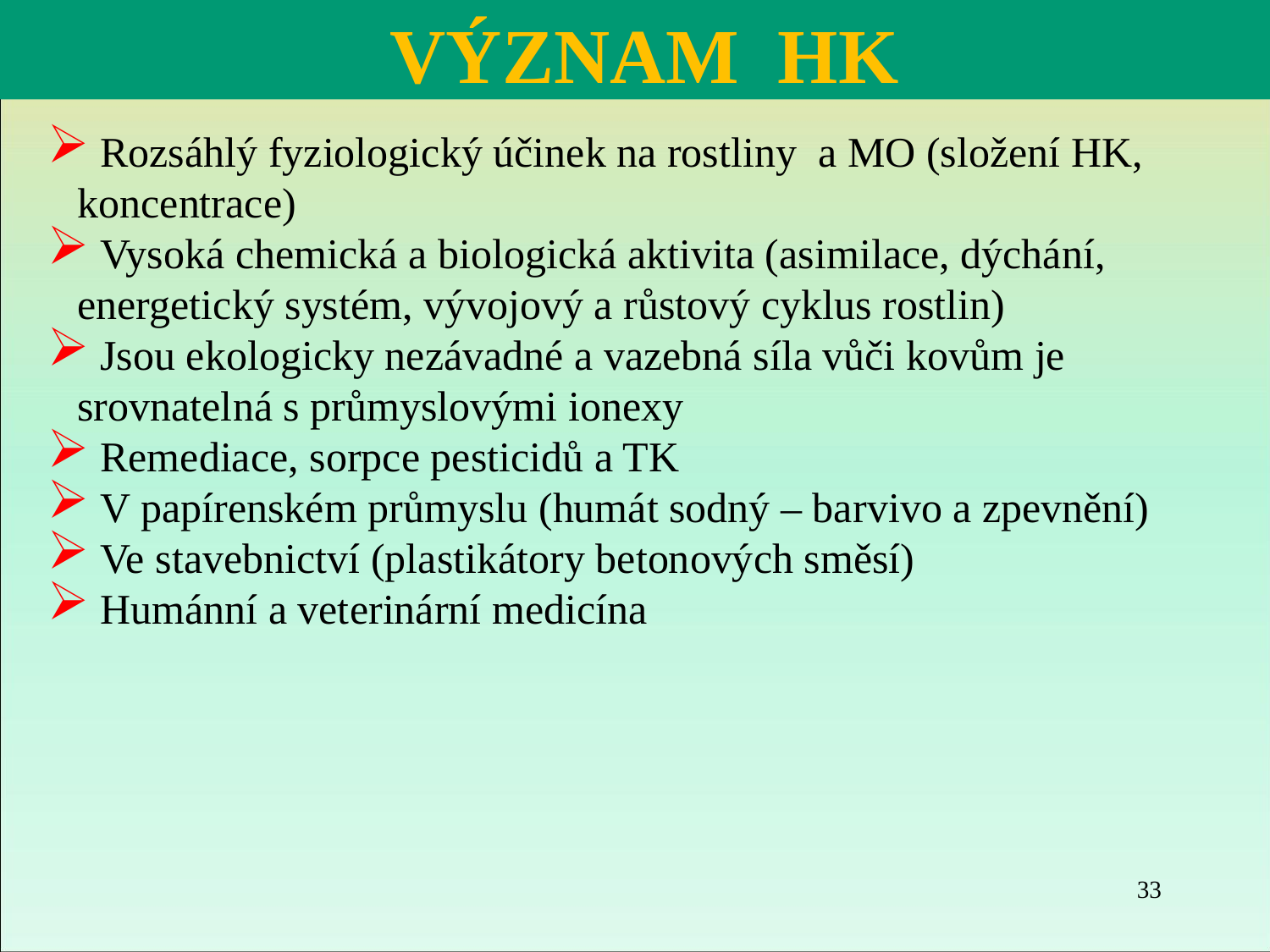

VÝZNAM  HK
 Rozsáhlý fyziologický účinek na rostliny  a MO (složení HK, koncentrace)
 Vysoká chemická a biologická aktivita (asimilace, dýchání, energetický systém, vývojový a růstový cyklus rostlin)
 Jsou ekologicky nezávadné a vazebná síla vůči kovům je srovnatelná s průmyslovými ionexy
 Remediace, sorpce pesticidů a TK
 V papírenském průmyslu (humát sodný – barvivo a zpevnění)
 Ve stavebnictví (plastikátory betonových směsí)
 Humánní a veterinární medicína

33